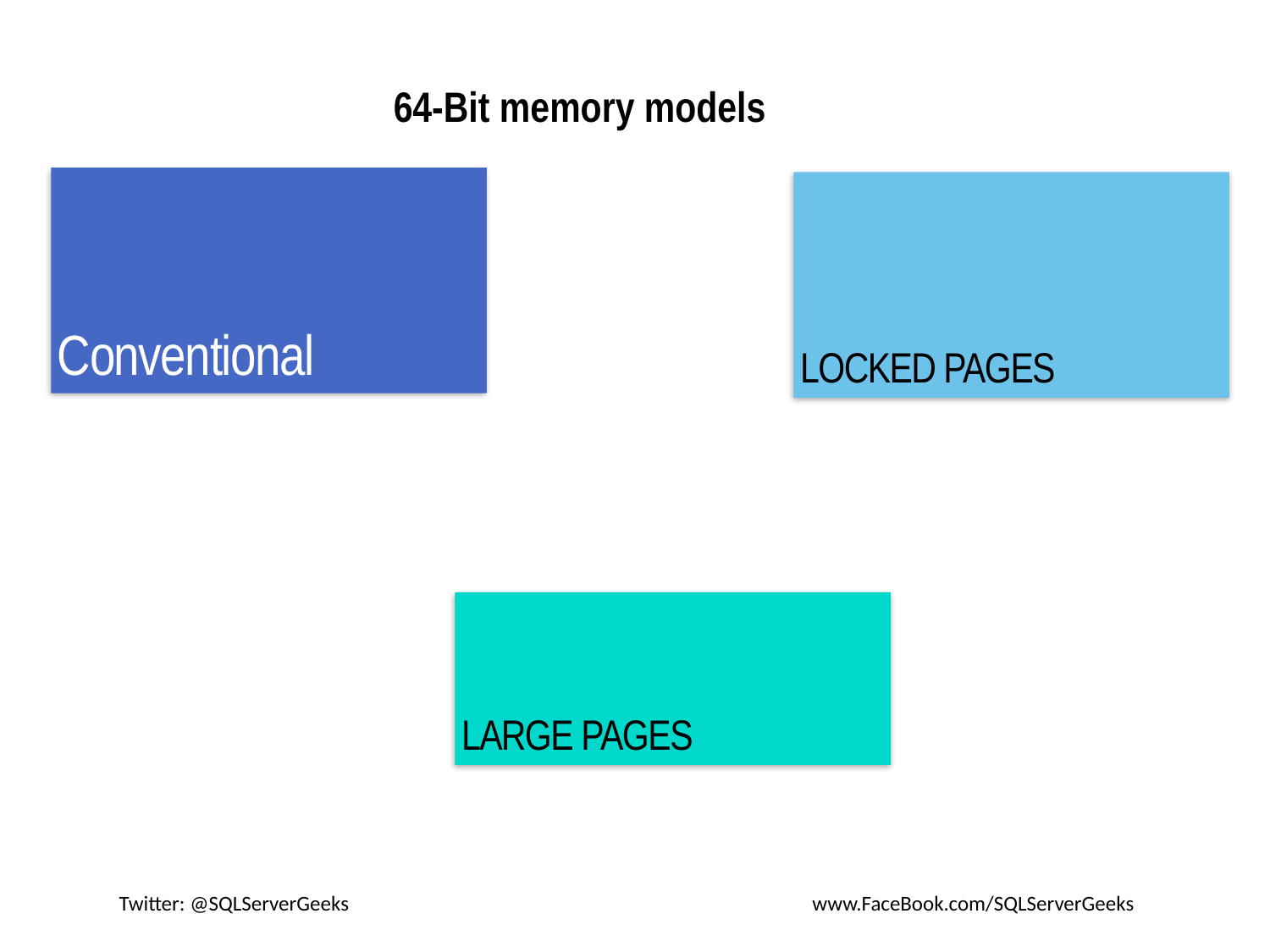

64-Bit memory models
Conventional
LOCKED PAGES
LARGE PAGES